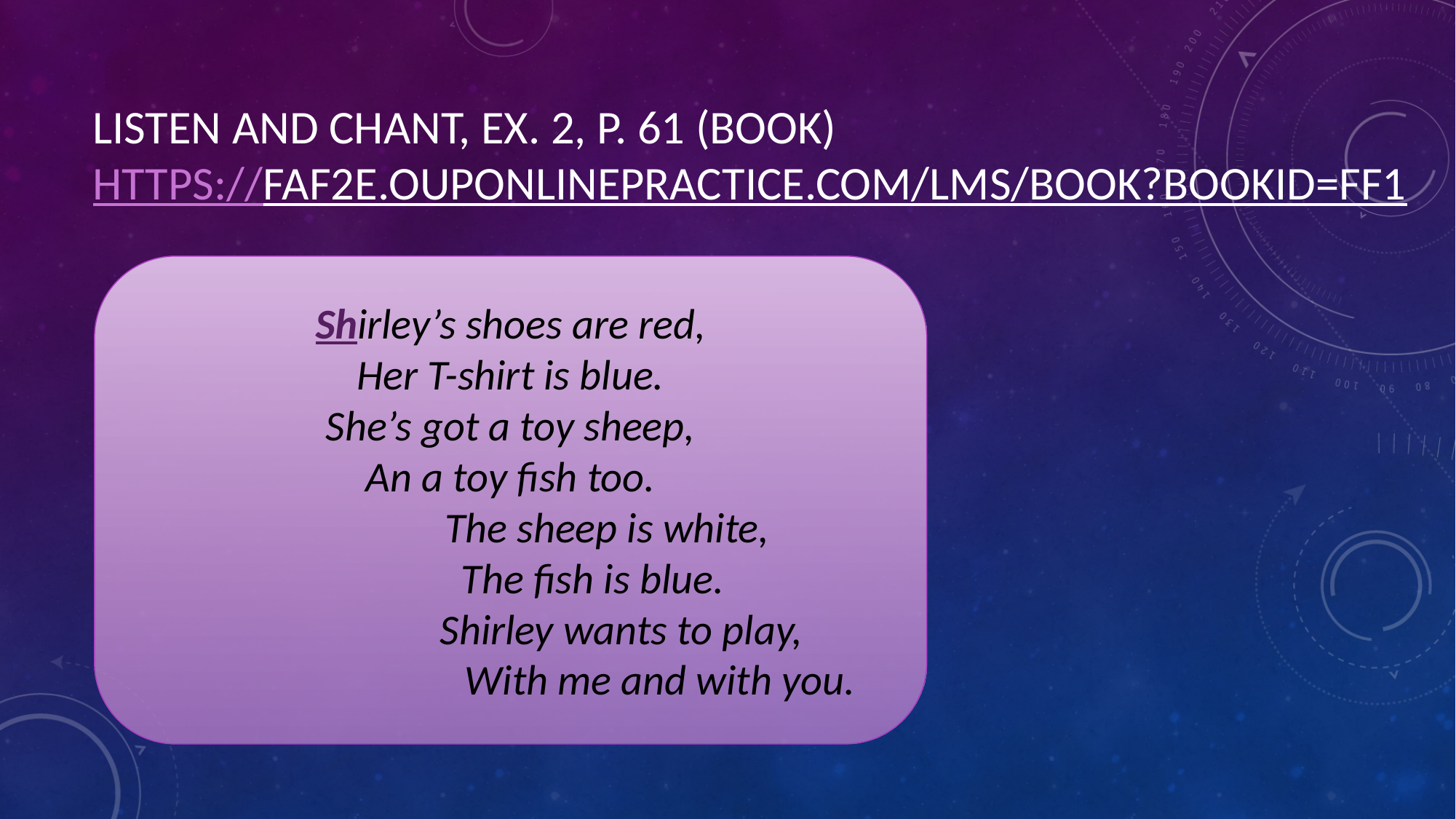

# Listen and Chant, ex. 2, p. 61 (book) https://faf2e.ouponlinepractice.com/lms/book?bookid=ff1

Shirley’s shoes are red,
Her T-shirt is blue.
She’s got a toy sheep,
An a toy fish too.
                     The sheep is white,
                 The fish is blue.
                        Shirley wants to play,
                               With me and with you.